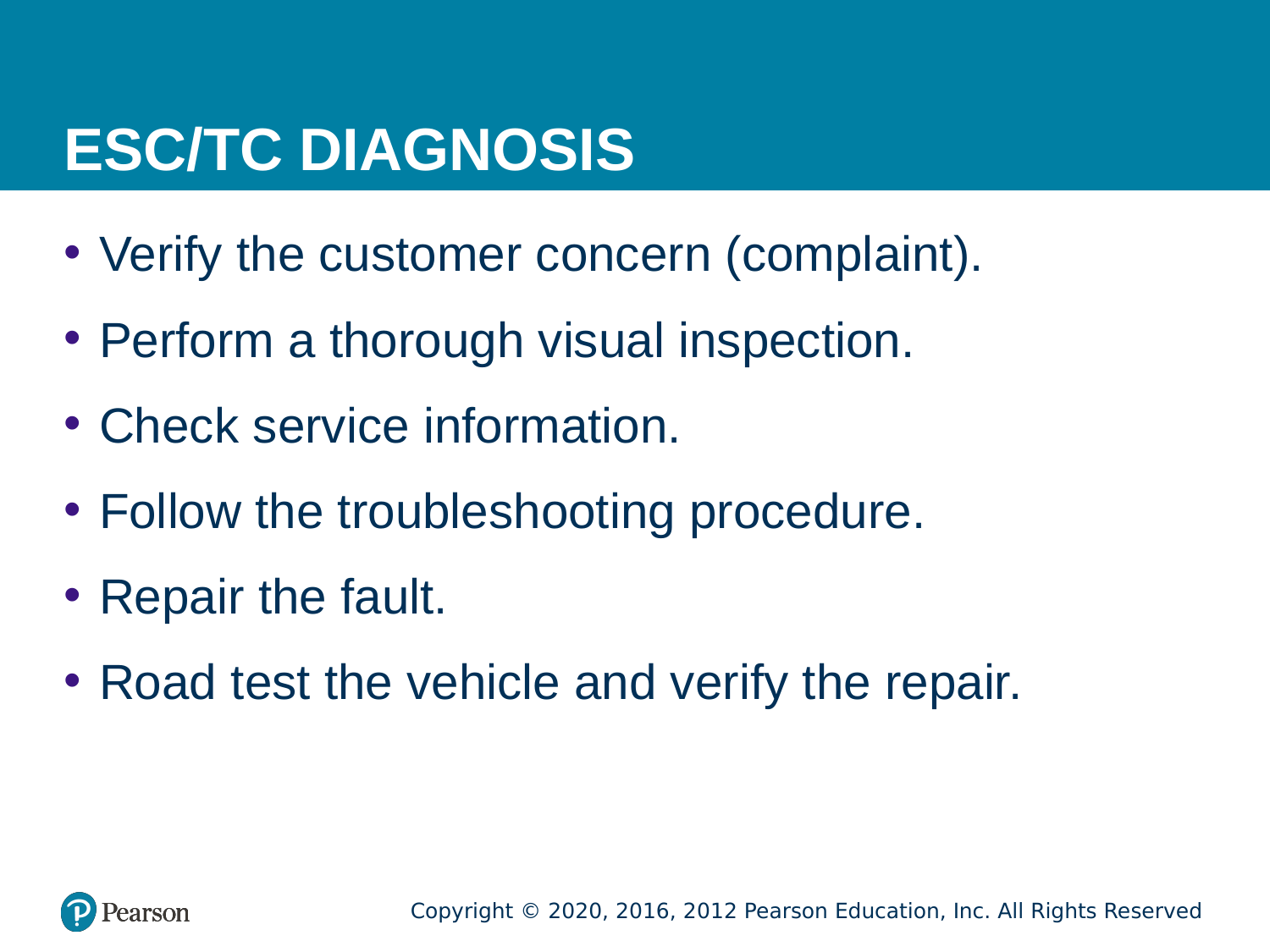

# ESC/TC DIAGNOSIS
Verify the customer concern (complaint).
Perform a thorough visual inspection.
Check service information.
Follow the troubleshooting procedure.
Repair the fault.
Road test the vehicle and verify the repair.